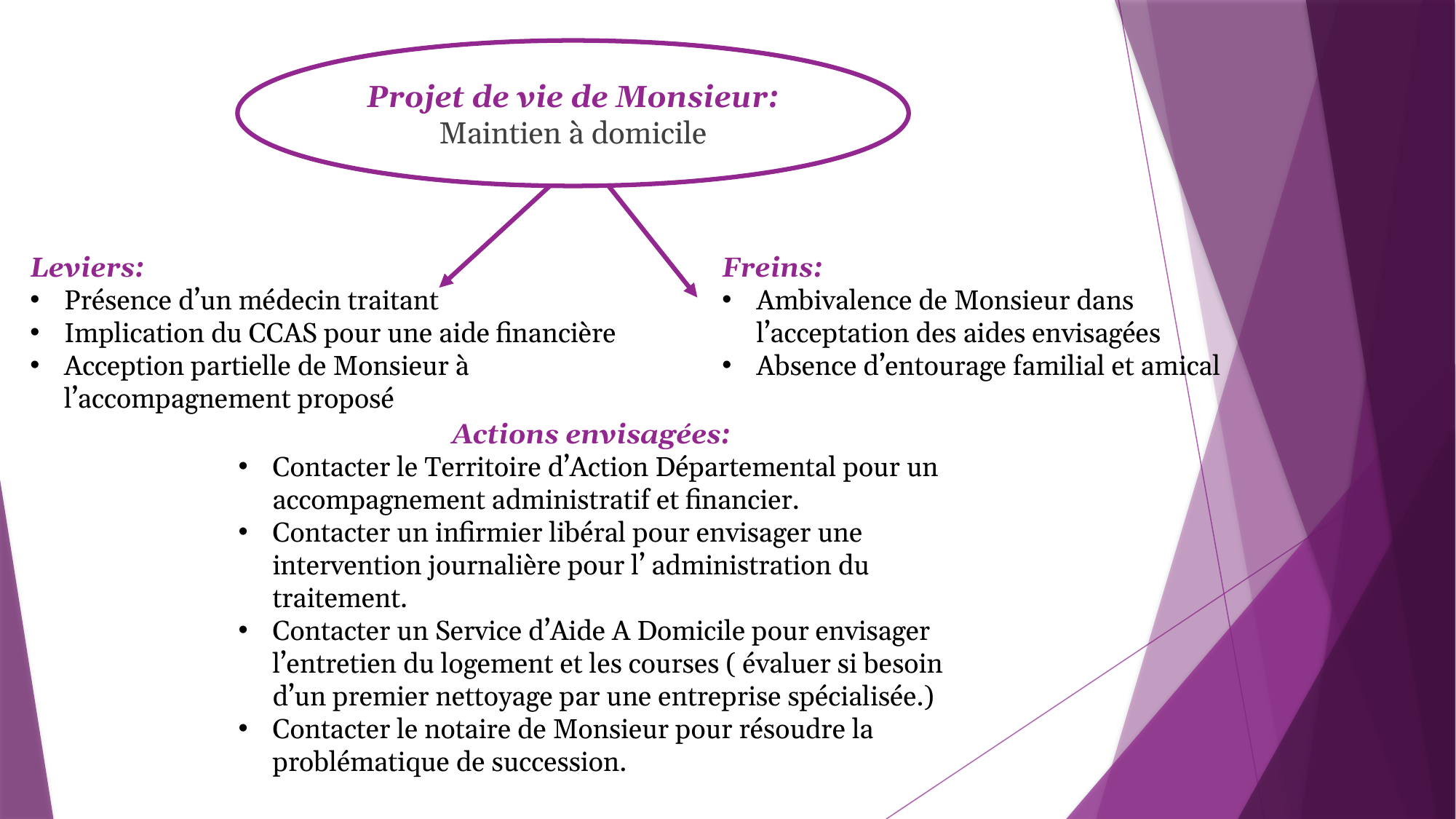

Projet de vie de Monsieur: Maintien à domicile
Leviers:
Présence d’un médecin traitant
Implication du CCAS pour une aide financière
Acception partielle de Monsieur à l’accompagnement proposé
Freins:
Ambivalence de Monsieur dans l’acceptation des aides envisagées
Absence d’entourage familial et amical

Actions envisagées:
Contacter le Territoire d’Action Départemental pour un accompagnement administratif et financier.
Contacter un infirmier libéral pour envisager une intervention journalière pour l’ administration du traitement.
Contacter un Service d’Aide A Domicile pour envisager l’entretien du logement et les courses ( évaluer si besoin d’un premier nettoyage par une entreprise spécialisée.)
Contacter le notaire de Monsieur pour résoudre la problématique de succession.